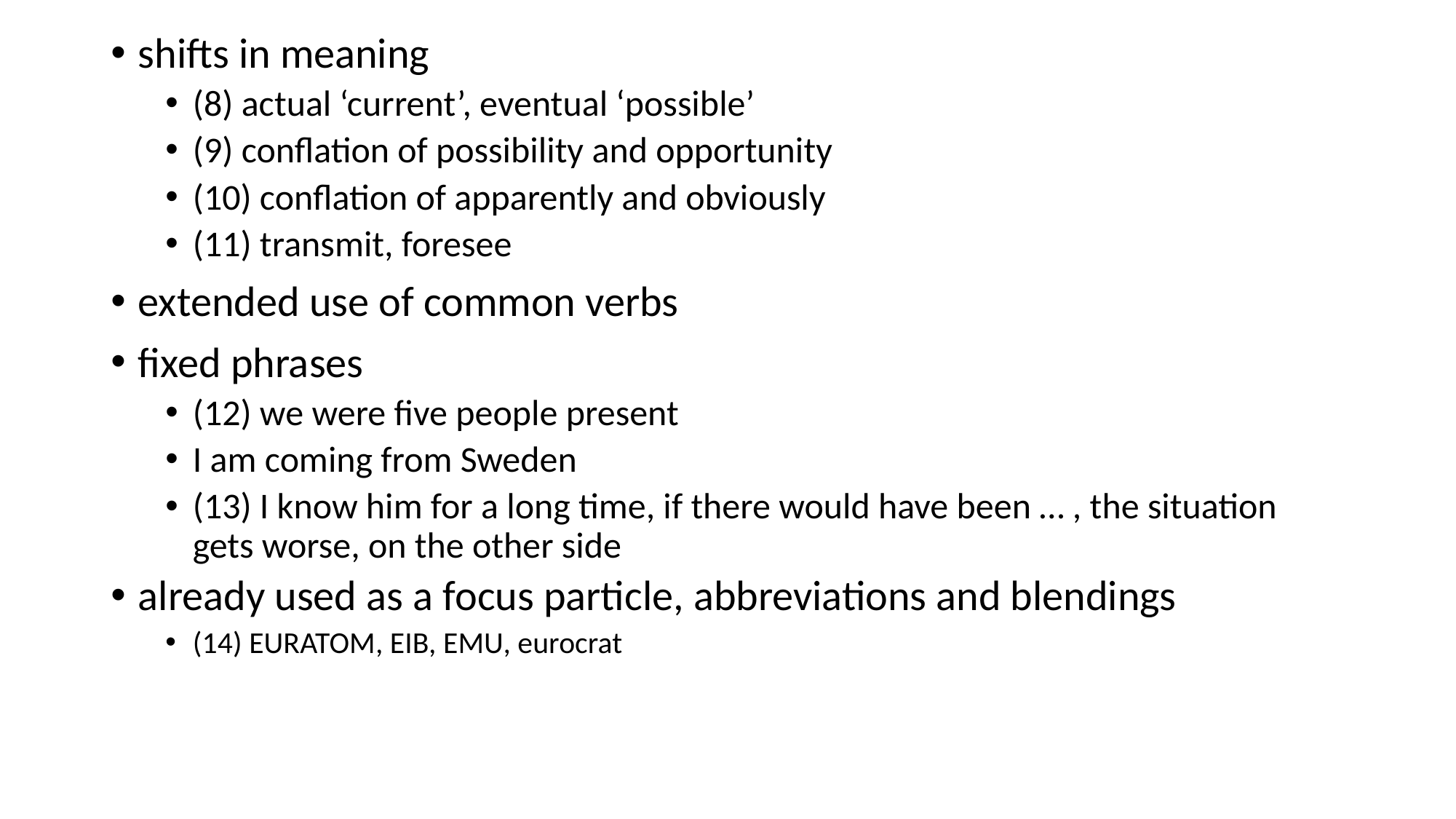

shifts in meaning
(8) actual ‘current’, eventual ‘possible’
(9) conflation of possibility and opportunity
(10) conflation of apparently and obviously
(11) transmit, foresee
extended use of common verbs
fixed phrases
(12) we were five people present
I am coming from Sweden
(13) I know him for a long time, if there would have been … , the situation gets worse, on the other side
already used as a focus particle, abbreviations and blendings
(14) EURATOM, EIB, EMU, eurocrat